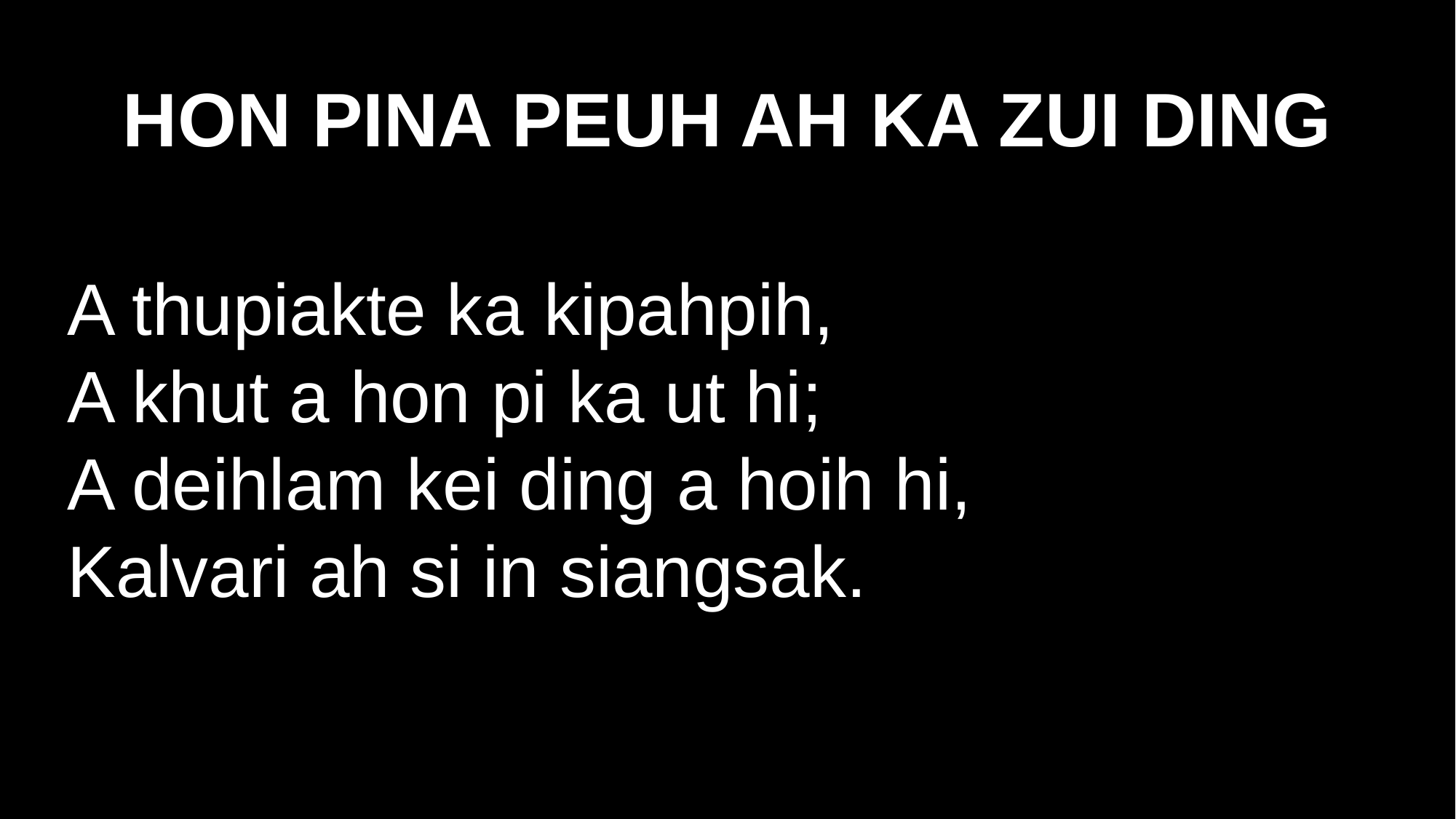

# HON PINA PEUH AH KA ZUI DING
A thupiakte ka kipahpih,
A khut a hon pi ka ut hi;
A deihlam kei ding a hoih hi,
Kalvari ah si in siangsak.